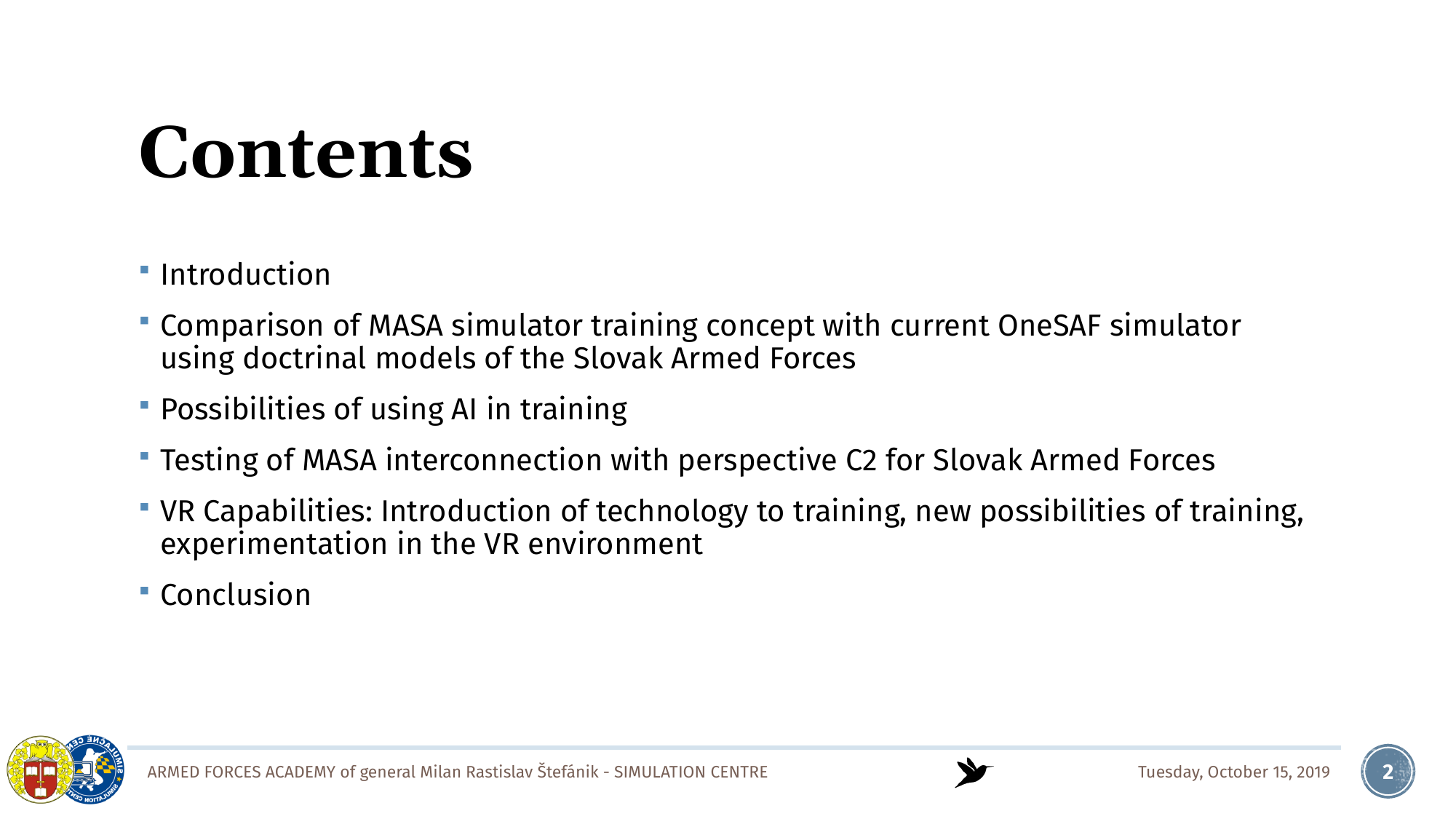

# Contents
Introduction
Comparison of MASA simulator training concept with current OneSAF simulator using doctrinal models of the Slovak Armed Forces
Possibilities of using AI in training
Testing of MASA interconnection with perspective C2 for Slovak Armed Forces
VR Capabilities: Introduction of technology to training, new possibilities of training, experimentation in the VR environment
Conclusion

ARMED FORCES ACADEMY of general Milan Rastislav Štefánik - SIMULATION CENTRE
Tuesday, October 15, 2019
2